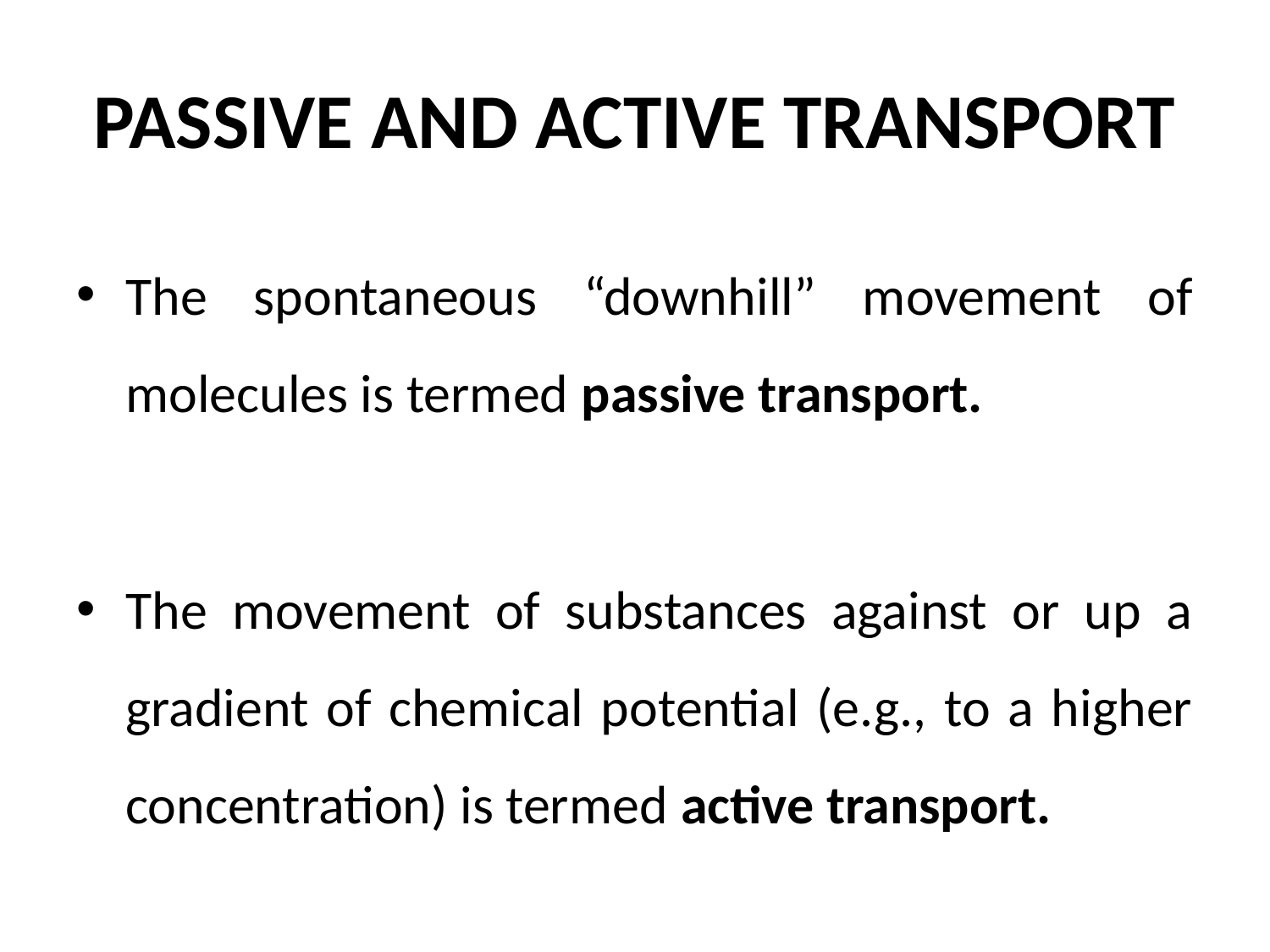

# PASSIVE AND ACTIVE TRANSPORT
The spontaneous “downhill” movement of molecules is termed passive transport.

The movement of substances against or up a gradient of chemical potential (e.g., to a higher concentration) is termed active transport.